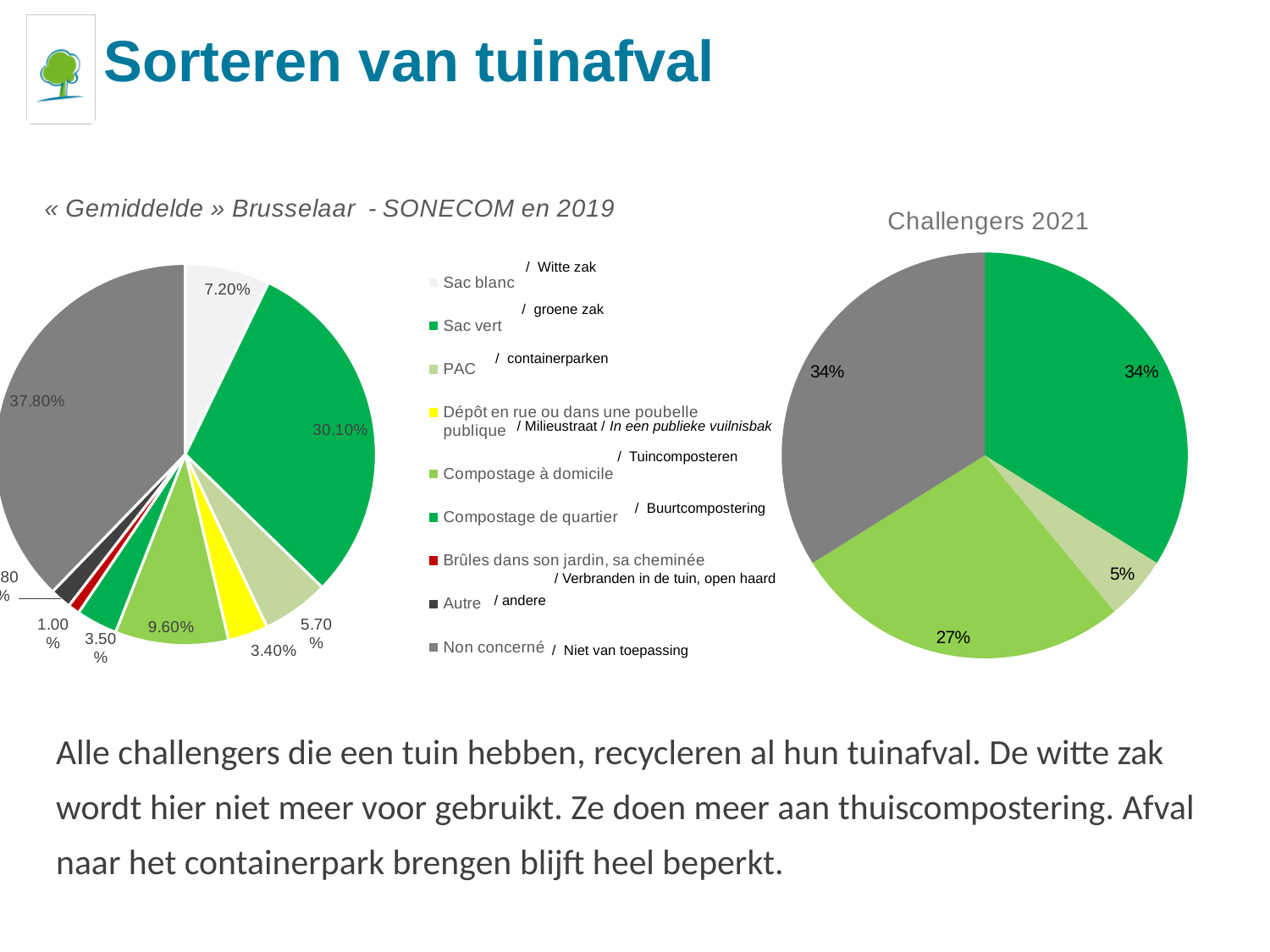

# Sorteren van tuinafval

### Chart: « Gemiddelde » Brusselaar  - SONECOM en 2019

| Category |  |
|---|---|
| Sac blanc | 0.072 |
| Sac vert | 0.301 |
| PAC | 0.057 |
| Dépôt en rue ou dans une poubelle publique | 0.034 |
| Compostage à domicile | 0.096 |
| Compostage de quartier | 0.035 |
| Brûles dans son jardin, sa cheminée | 0.01 |
| Autre | 0.018 |
| Non concerné | 0.378 |

### Chart: Challengers 2021

| Category |  |
|---|---|
| Dans le sac vert | 20.0 |
| Au parc à conteneur ou à la déchetterie | 3.0 |
| Dans le compost à domicile (compost de jardin, vermicompost ou bokashi) | 16.0 |
| Dans un compost collectif | 0.0 |
| Brûler dans le jardin, la cheminée | 0.0 |
| Autre | 0.0 |
| Non concerné.e | 20.0 |
/  Witte zak
/  groene zak
/  containerparken
/ Milieustraat / In een publieke vuilnisbak

/  Tuincomposteren

/  Buurtcompostering
/ Verbranden in de tuin, open haard
/ andere
/  Niet van toepassing
Alle challengers die een tuin hebben, recycleren al hun tuinafval. De witte zak wordt hier niet meer voor gebruikt. Ze doen meer aan thuiscompostering. Afval naar het containerpark brengen blijft heel beperkt.